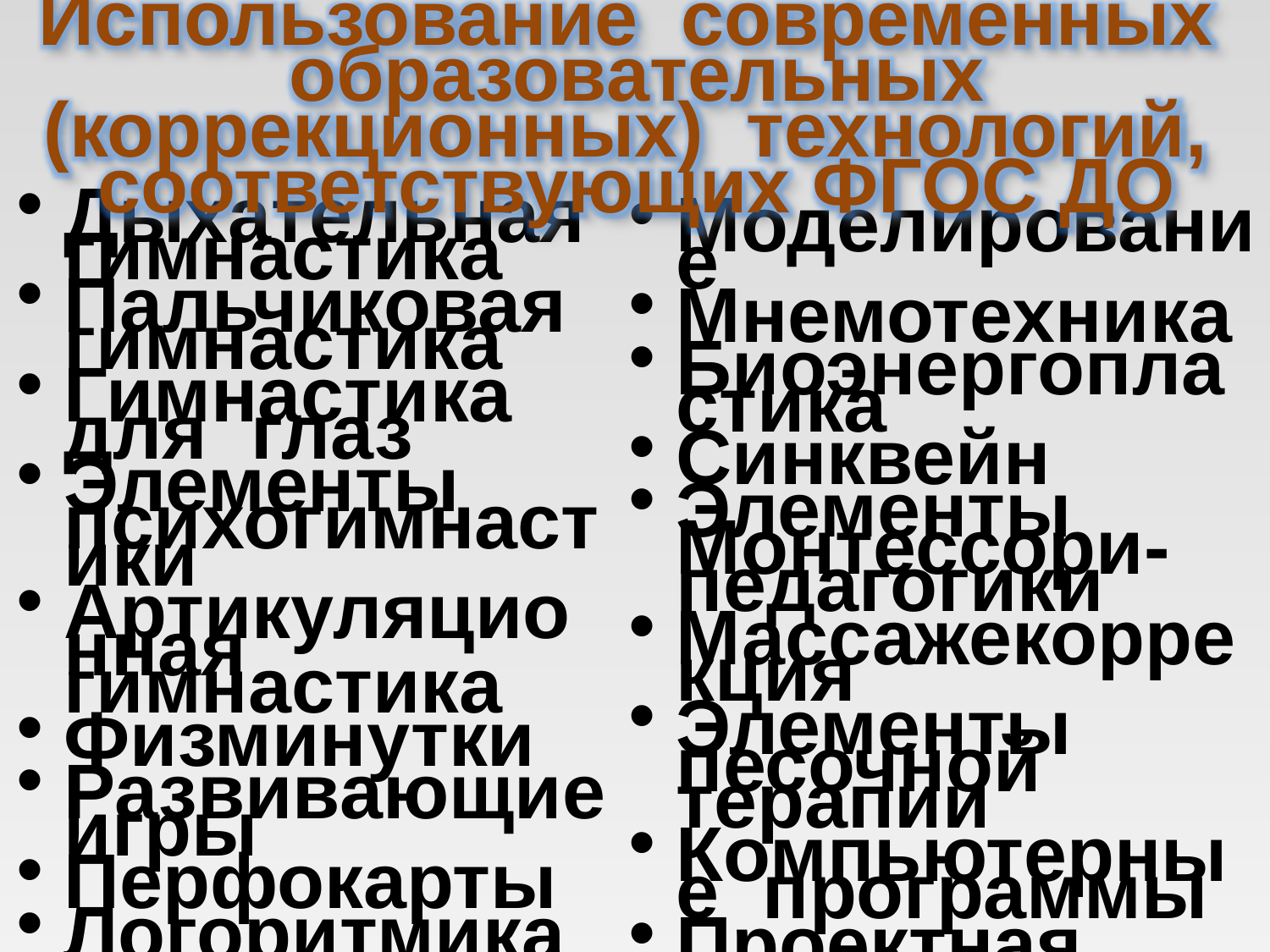

Использование  современных  образовательных (коррекционных)  технологий,  соответствующих ФГОС ДО
Дыхательная  гимнастика
Пальчиковая  гимнастика
Гимнастика  для  глаз
Элементы психогимнастики
Артикуляционная  гимнастика
Физминутки
Развивающие игры
Перфокарты
Логоритмика
Игрогимнастика
Моделирование
Мнемотехника
Биоэнергопластика
Синквейн
Элементы  Монтессори-педагогики
Массажекоррекция
Элементы  песочной  терапии
Компьютерные  программы
Проектная  деятельность